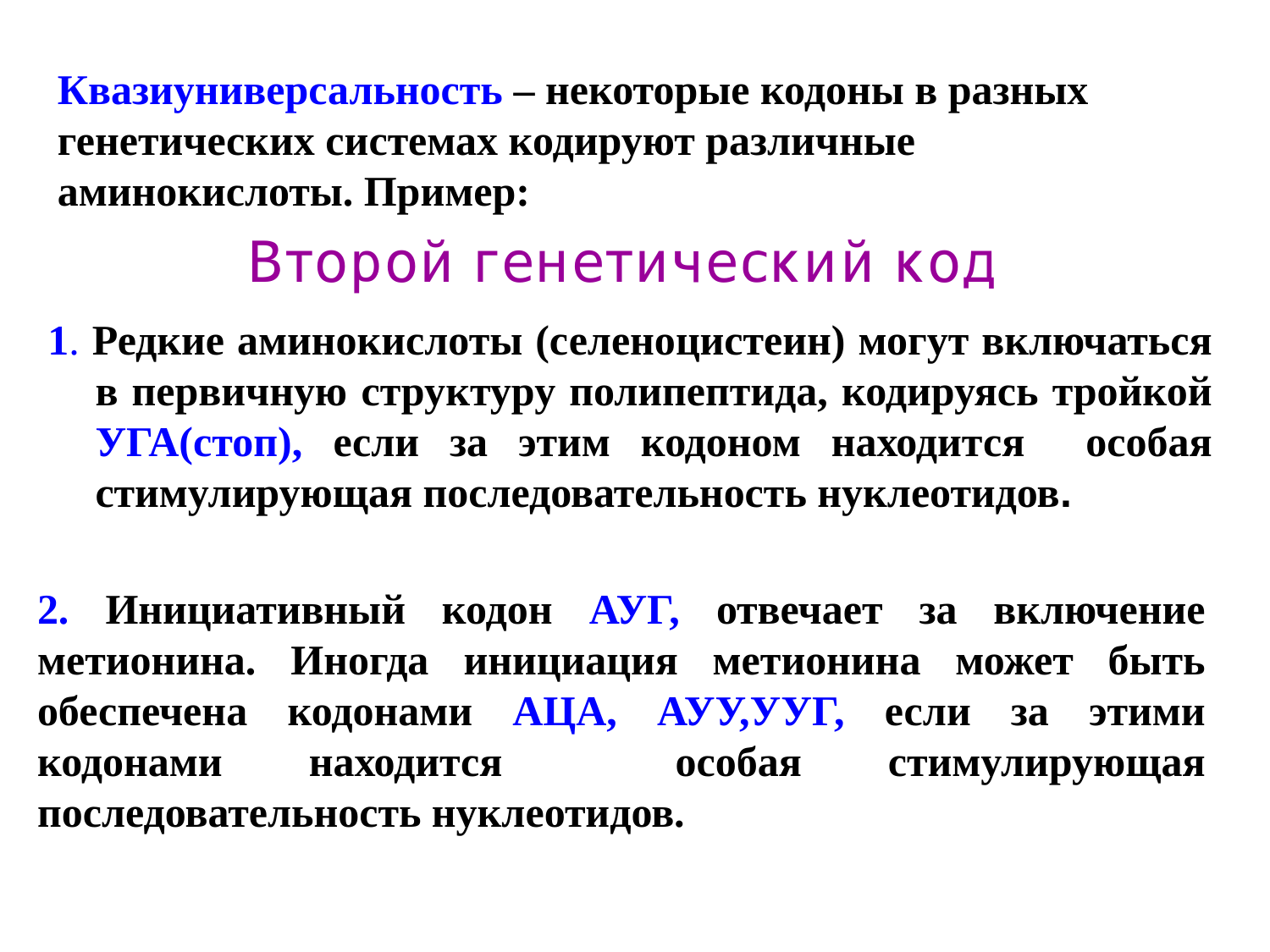

Квазиуниверсальность – некоторые кодоны в разных генетических системах кодируют различные аминокислоты. Пример:
# Второй генетический код
1. Редкие аминокислоты (селеноцистеин) могут включаться в первичную структуру полипептида, кодируясь тройкой УГА(стоп), если за этим кодоном находится  особая стимулирующая последовательность нуклеотидов.
2. Инициативный кодон АУГ, отвечает за включение метионина. Иногда инициация метионина может быть обеспечена кодонами АЦА, АУУ,УУГ, если за этими кодонами находится  особая стимулирующая последовательность нуклеотидов.